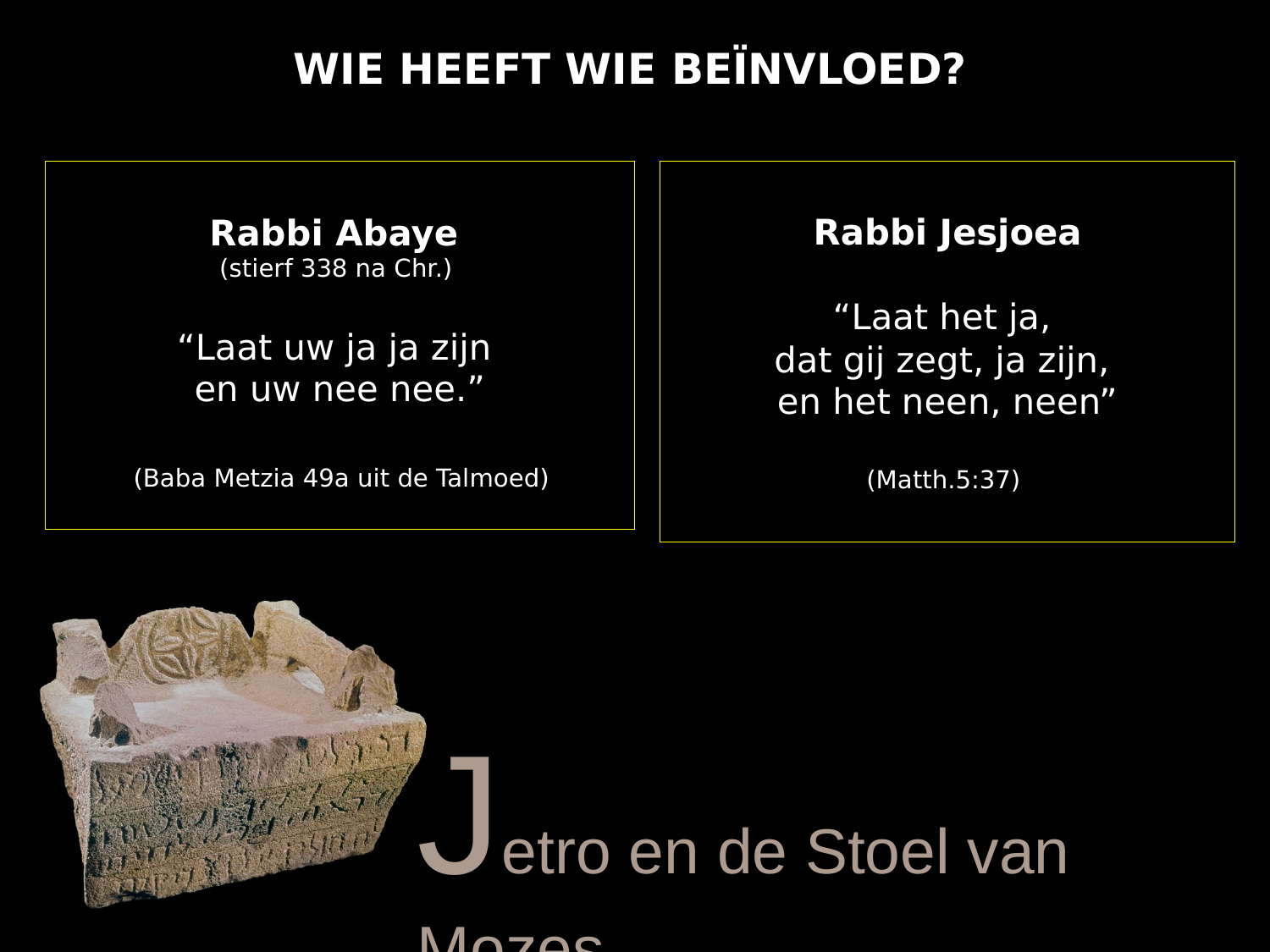

WIE HEEFT WIE BEÏNVLOED?
Rabbi Abaye
(stierf 338 na Chr.)

“Laat uw ja ja zijn
en uw nee nee.”

 (Baba Metzia 49a uit de Talmoed)

Rabbi Jesjoea

“Laat het ja,
dat gij zegt, ja zijn,
en het neen, neen”

(Matth.5:37)